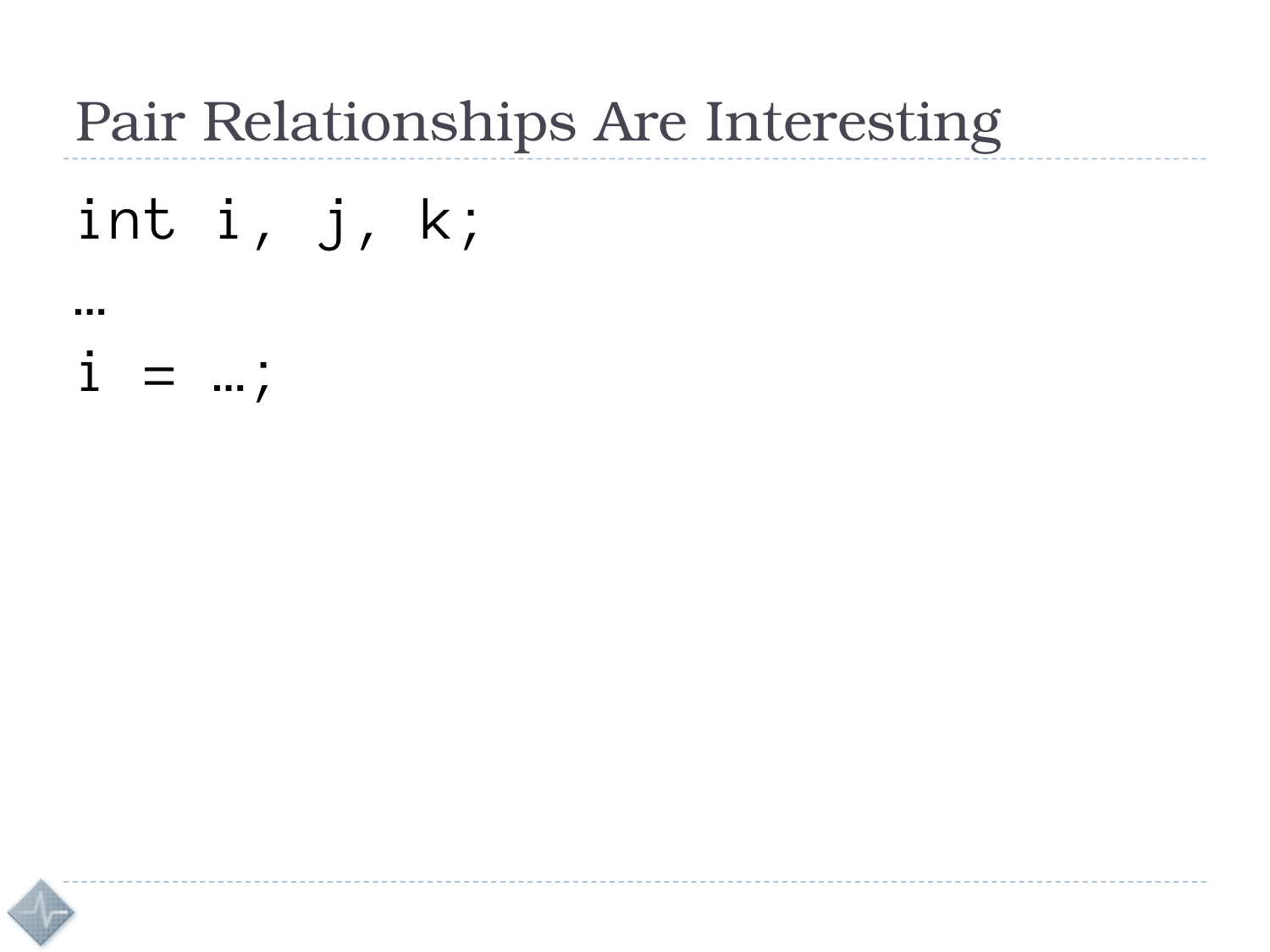

# Pair Relationships Are Interesting
int i, j, k;
…
i = …;